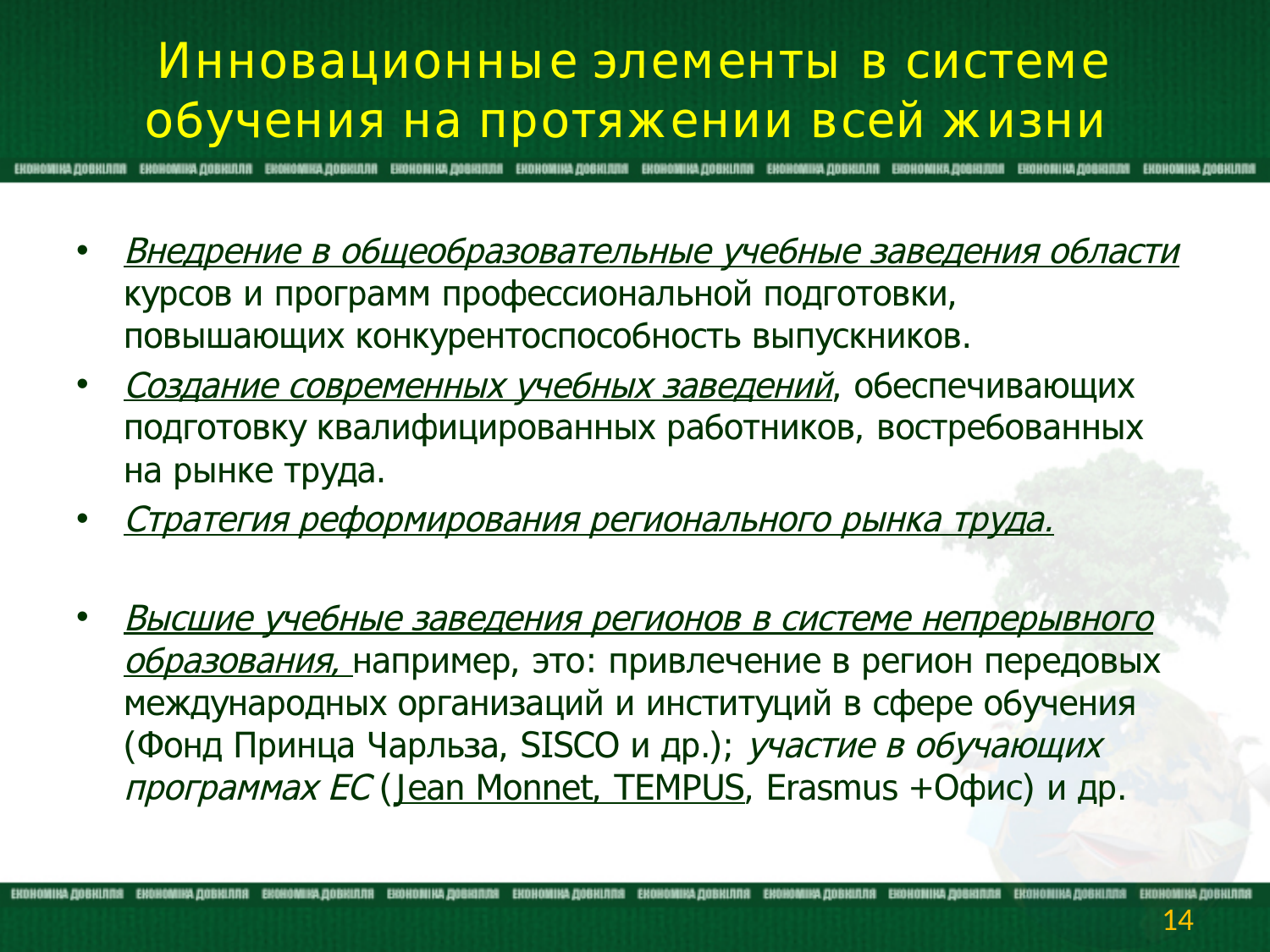

# Инновационные элементы в системе обучения на протяжении всей жизни
Внедрение в общеобразовательные учебные заведения области курсов и программ профессиональной подготовки,  повышающих конкурентоспособность выпускников.
Создание современных учебных заведений, обеспечивающих подготовку квалифицированных работников, востребованных на рынке труда.
Стратегия реформирования регионального рынка труда.

Высшие учебные заведения регионов в системе непрерывного образования, например, это: привлечение в регион передовых международных организаций и институций в сфере обучения (Фонд Принца Чарльза, SISCO и др.); участие в обучающих программах ЕС (Jean Monnet, TEMPUS, Erasmus +Офис) и др.

14